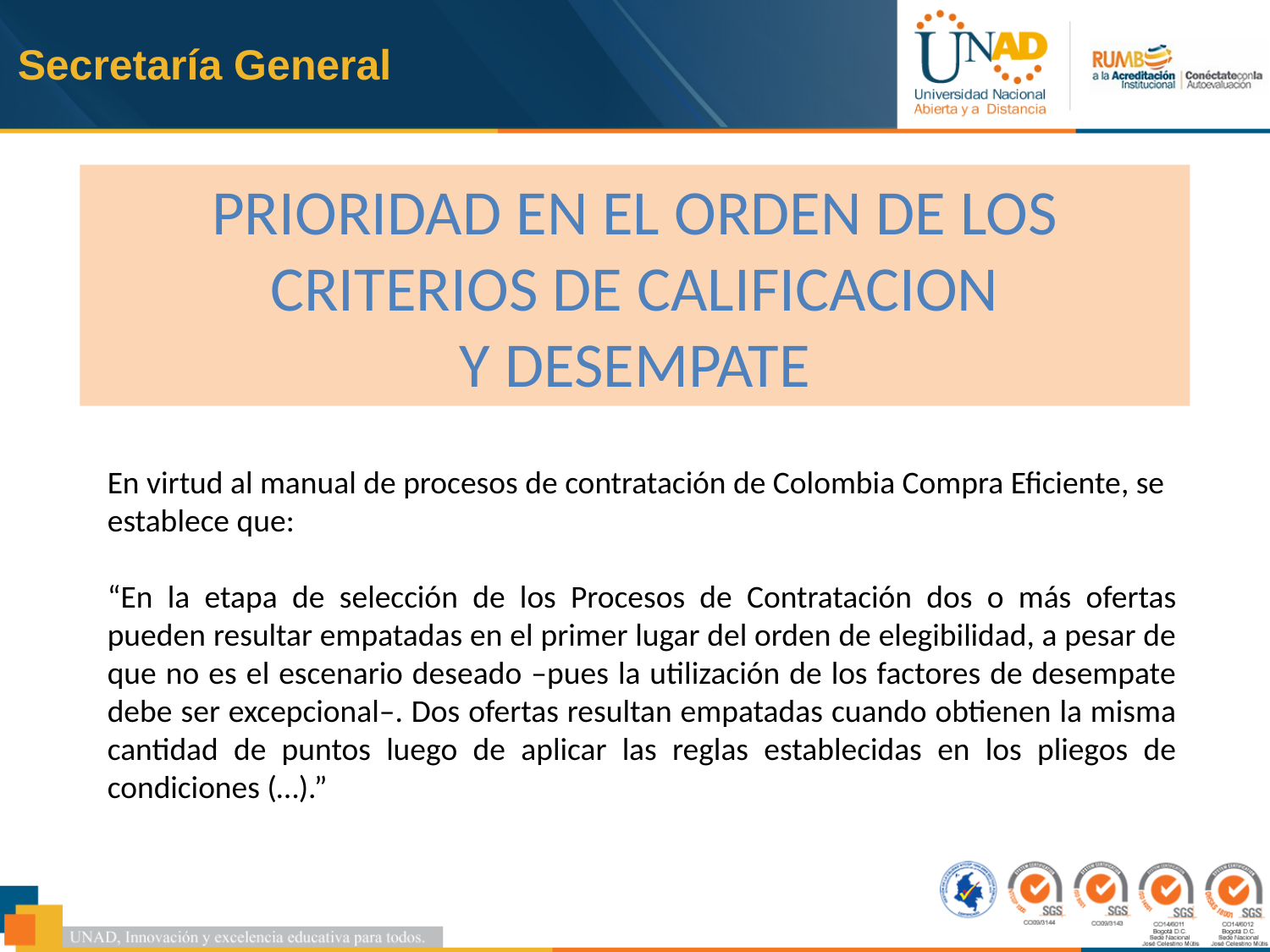

Secretaría General
PRIORIDAD EN EL ORDEN DE LOS CRITERIOS DE CALIFICACION
Y DESEMPATE
En virtud al manual de procesos de contratación de Colombia Compra Eficiente, se establece que:

“En la etapa de selección de los Procesos de Contratación dos o más ofertas pueden resultar empatadas en el primer lugar del orden de elegibilidad, a pesar de que no es el escenario deseado –pues la utilización de los factores de desempate debe ser excepcional–. Dos ofertas resultan empatadas cuando obtienen la misma cantidad de puntos luego de aplicar las reglas establecidas en los pliegos de condiciones (…).”